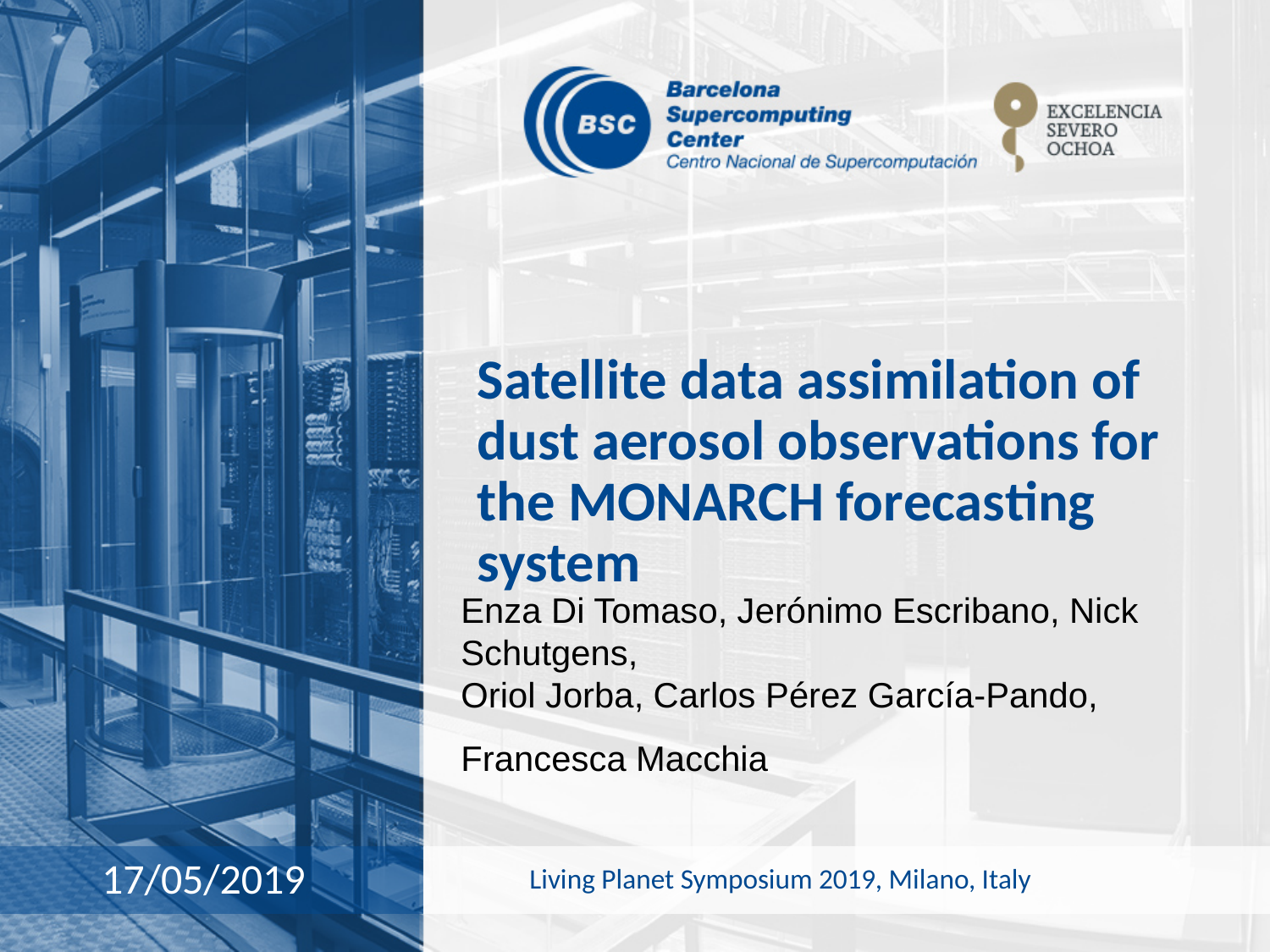

# Satellite data assimilation of dust aerosol observations for the MONARCH forecasting system
Enza Di Tomaso, Jerónimo Escribano, Nick Schutgens,
Oriol Jorba, Carlos Pérez García-Pando, Francesca Macchia
Living Planet Symposium 2019, Milano, Italy
17/05/2019